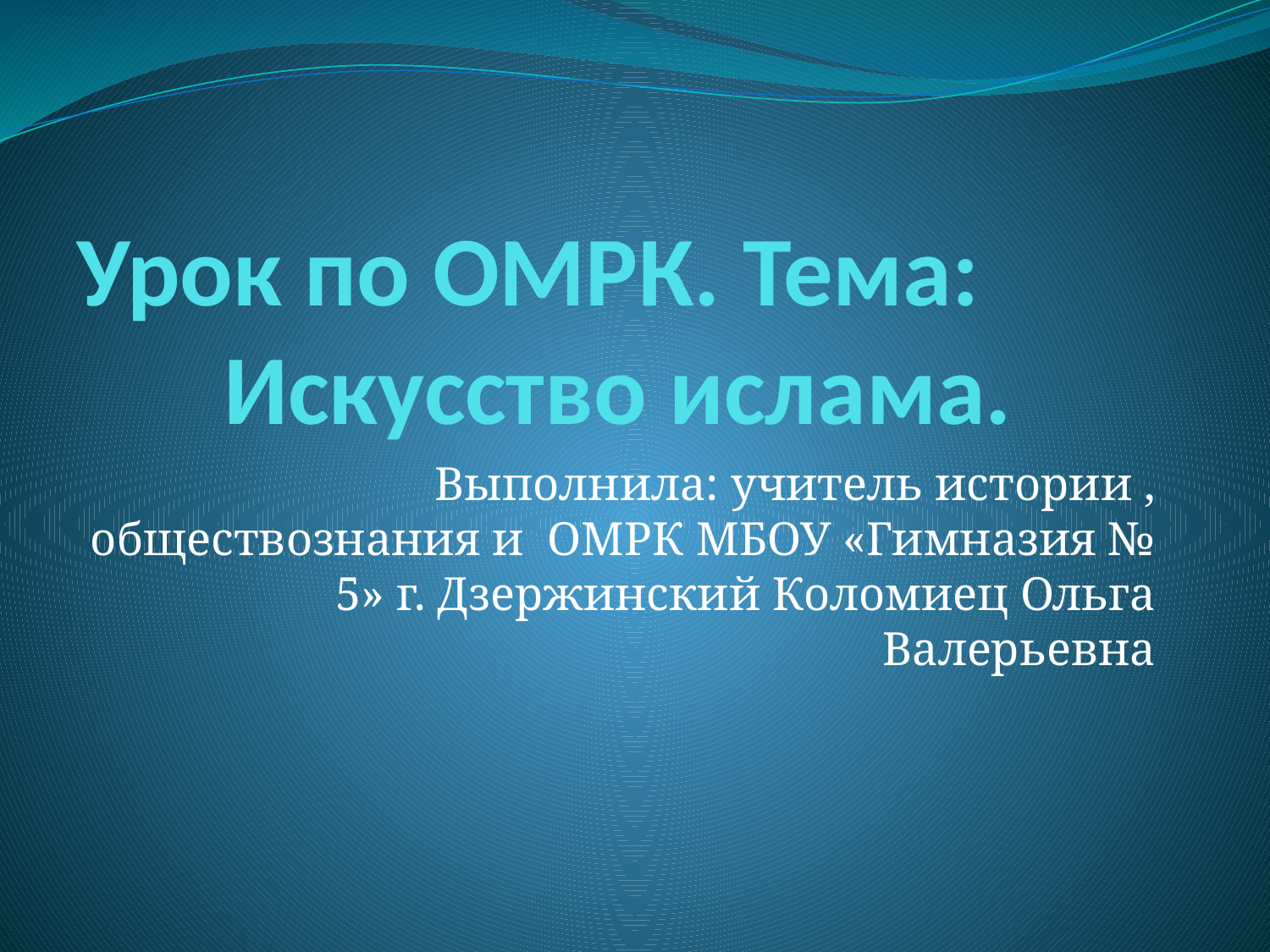

# Урок по ОМРК. Тема:          Искусство ислама.
Выполнила: учитель истории , обществознания и  ОМРК МБОУ «Гимназия № 5» г. Дзержинский Коломиец Ольга Валерьевна